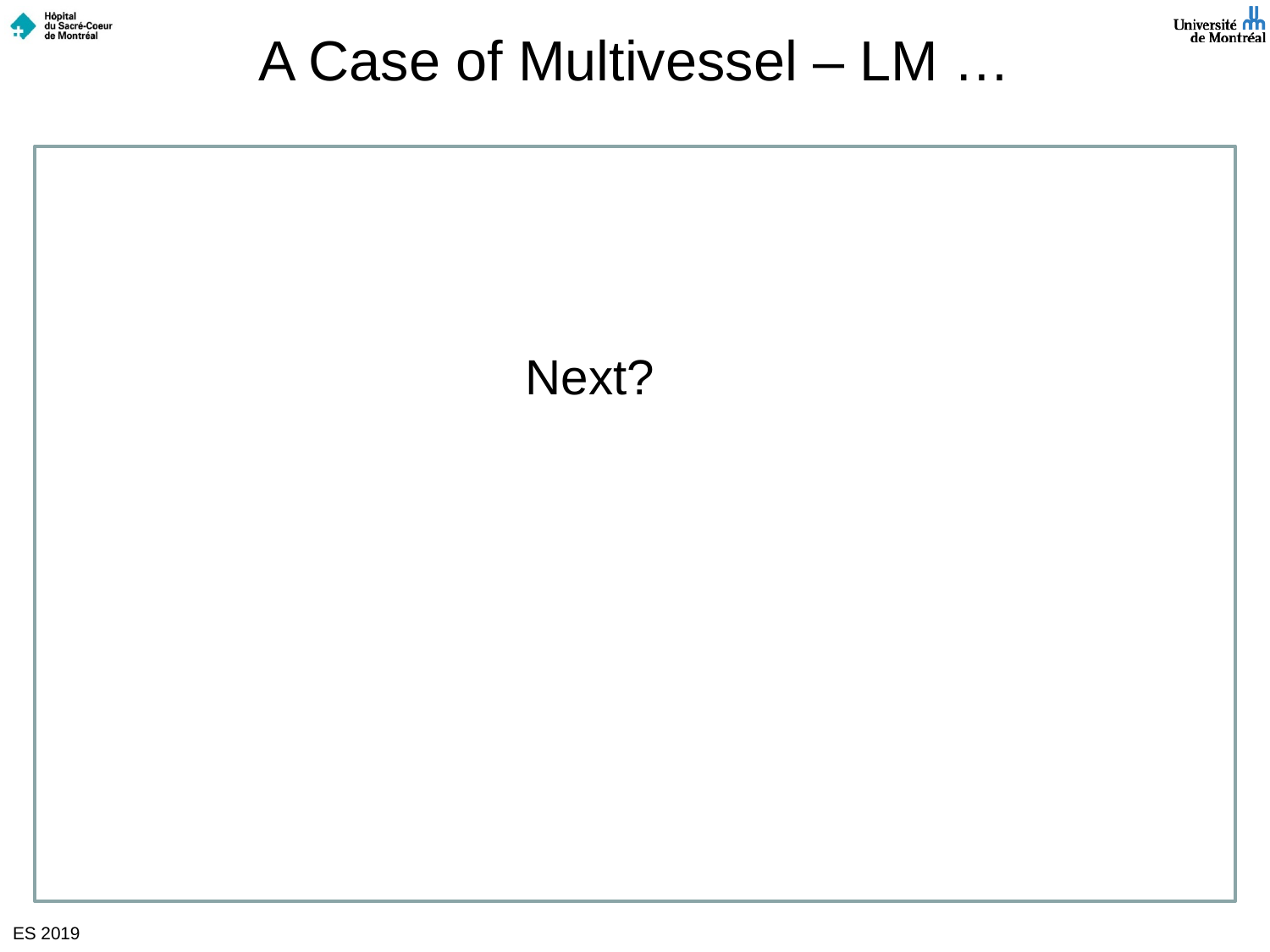

A Case of Multivessel – LM …

Next?